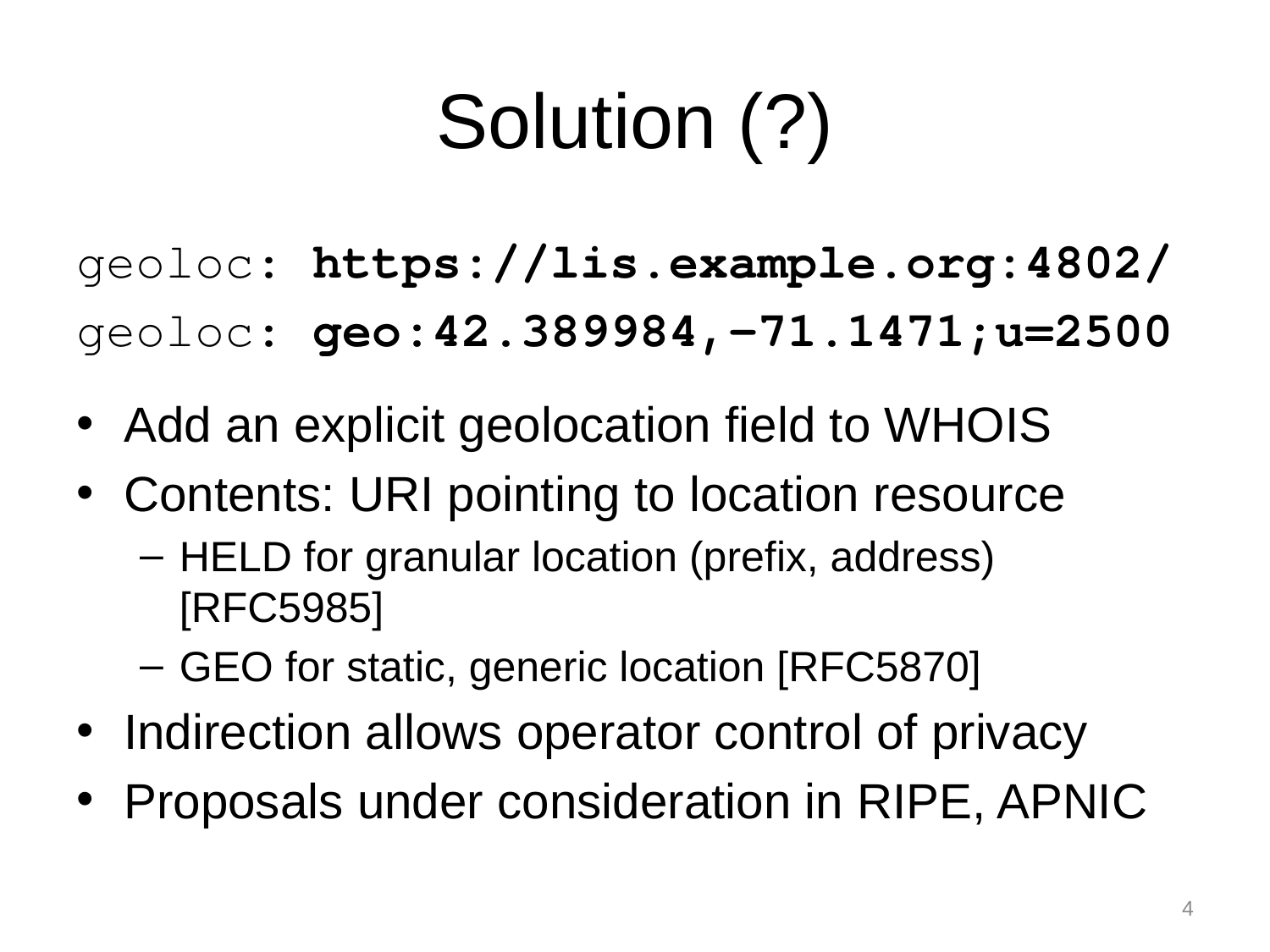

# Solution (?)
geoloc: https://lis.example.org:4802/
geoloc: geo:42.389984,-71.1471;u=2500
Add an explicit geolocation field to WHOIS
Contents: URI pointing to location resource
HELD for granular location (prefix, address) [RFC5985]
GEO for static, generic location [RFC5870]
Indirection allows operator control of privacy
Proposals under consideration in RIPE, APNIC
4